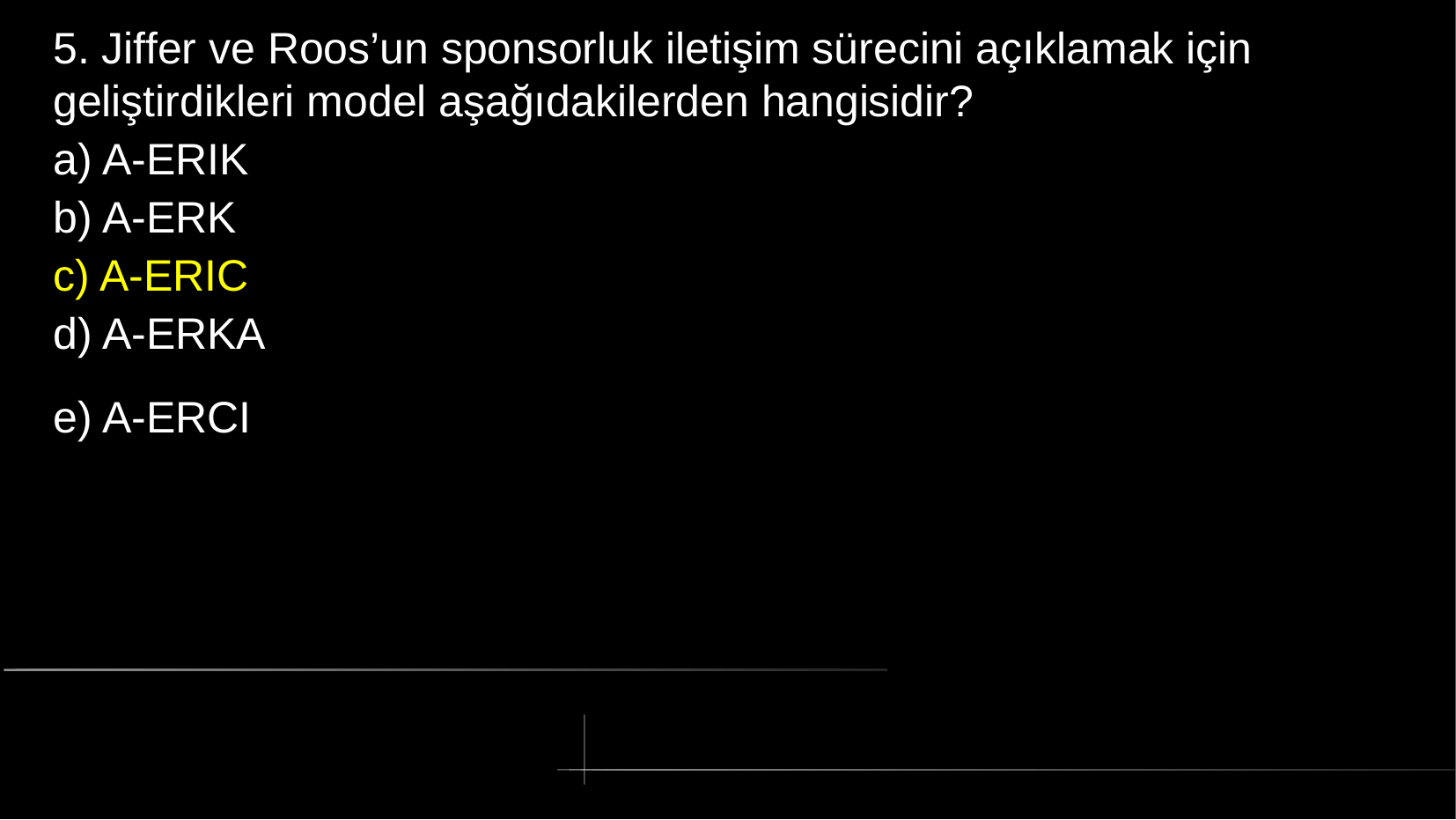

# 5. Jiffer ve Roos’un sponsorluk iletişim sürecini açıklamak için geliştirdikleri model aşağıdakilerden hangisidir?
a) A-ERIK
b) A-ERK
c) A-ERIC
d) A-ERKA
e) A-ERCI